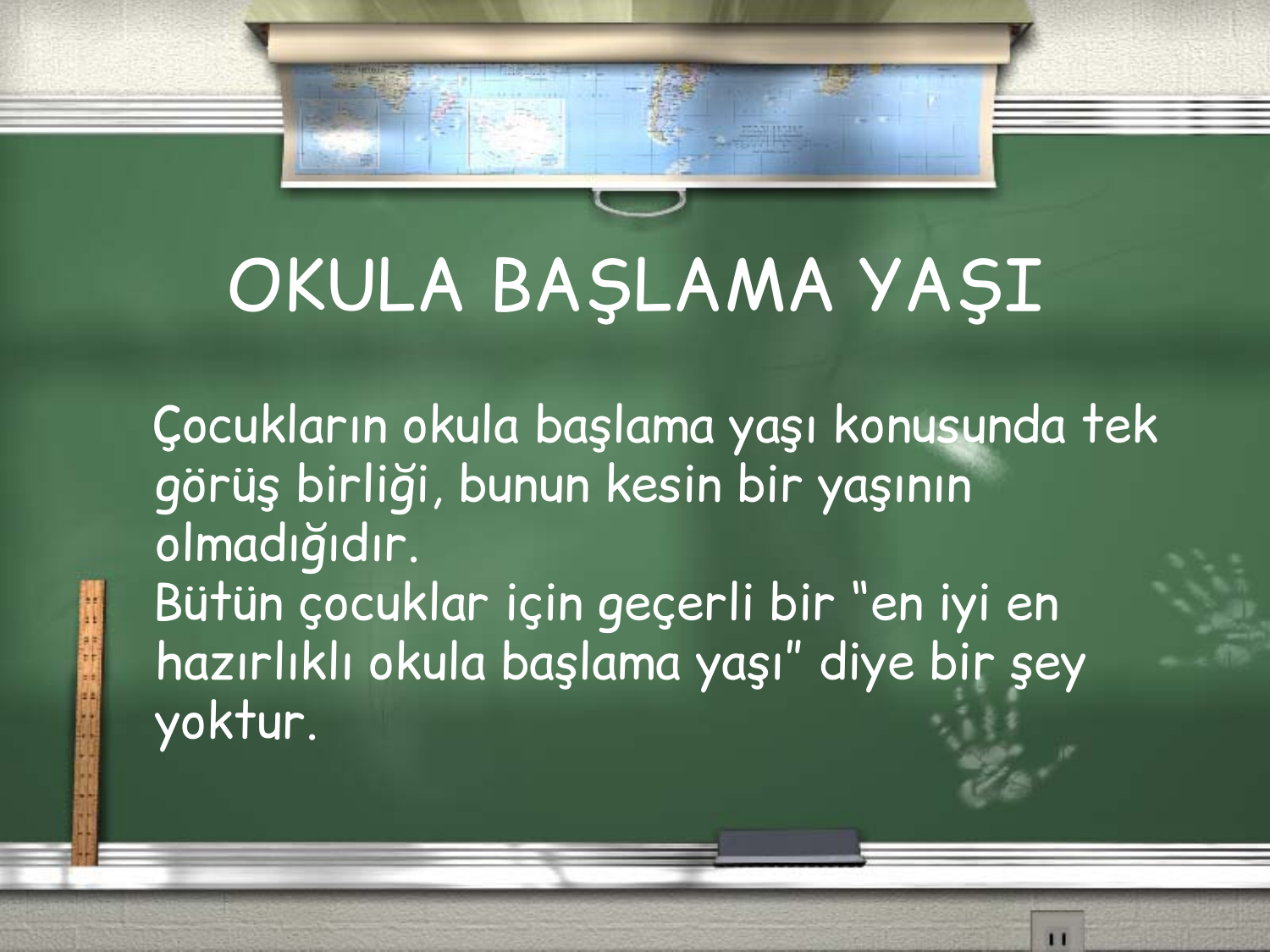

OKULA BAŞLAMA YAŞI
   Çocukların okula başlama yaşı konusunda tek görüş birliği, bunun kesin bir yaşının olmadığıdır.
   Bütün çocuklar için geçerli bir “en iyi en hazırlıklı okula başlama yaşı” diye bir şey yoktur.